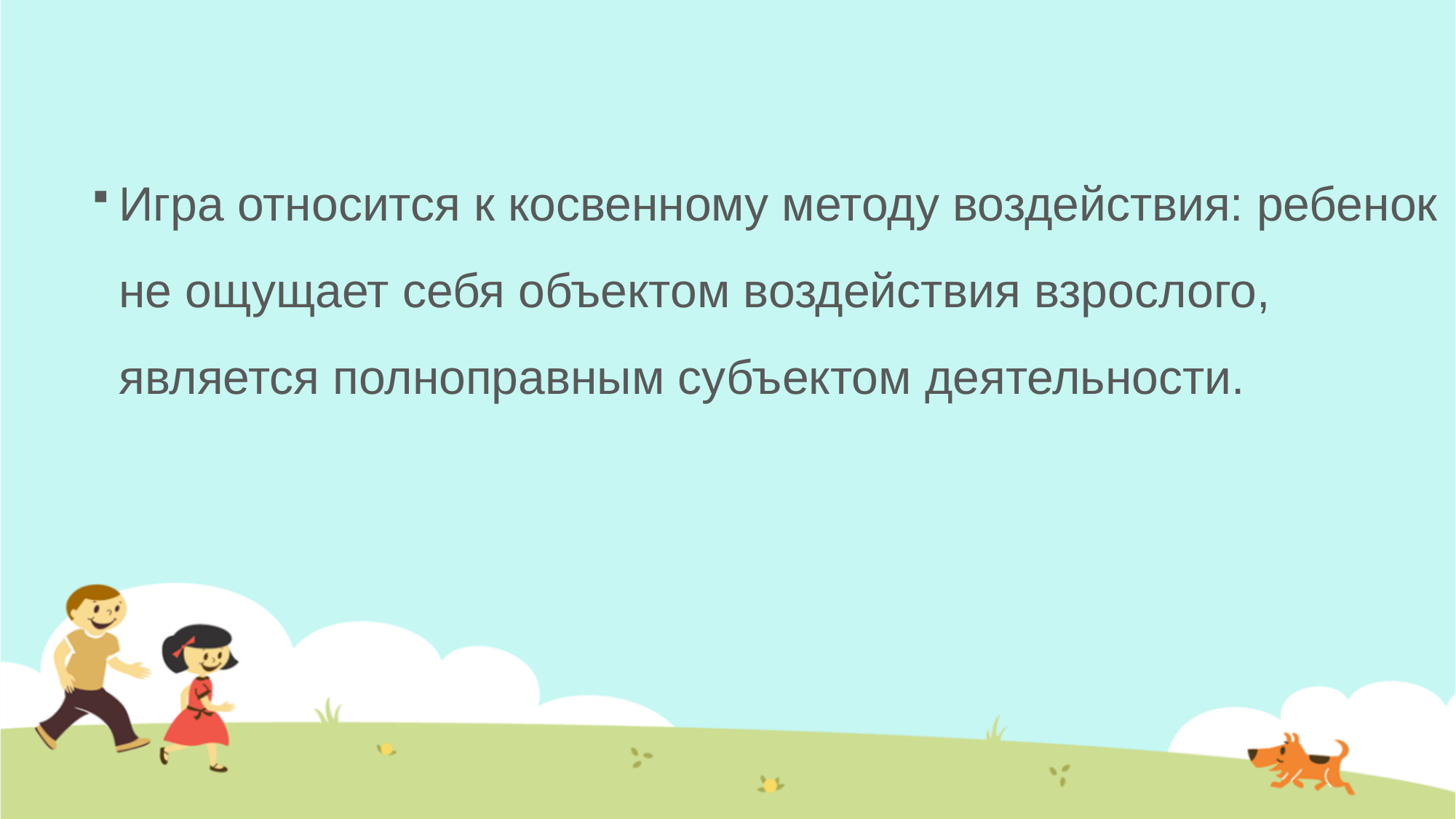

Игра относится к косвенному методу воздействия: ребенок не ощущает себя объектом воздействия взрослого, является полноправным субъектом деятельности.